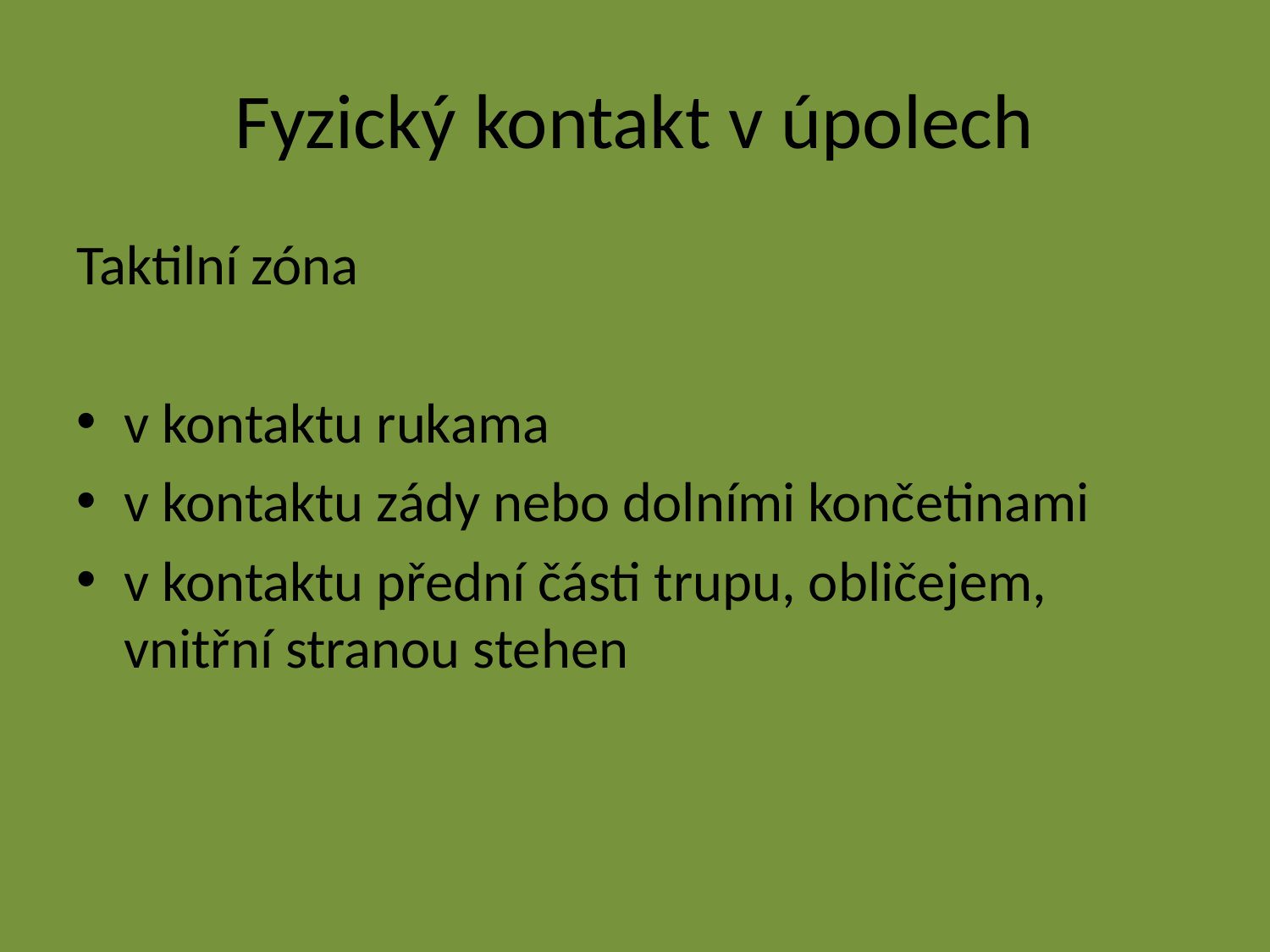

# Fyzický kontakt v úpolech
Taktilní zóna

v kontaktu rukama
v kontaktu zády nebo dolními končetinami
v kontaktu přední části trupu, obličejem, vnitřní stranou stehen